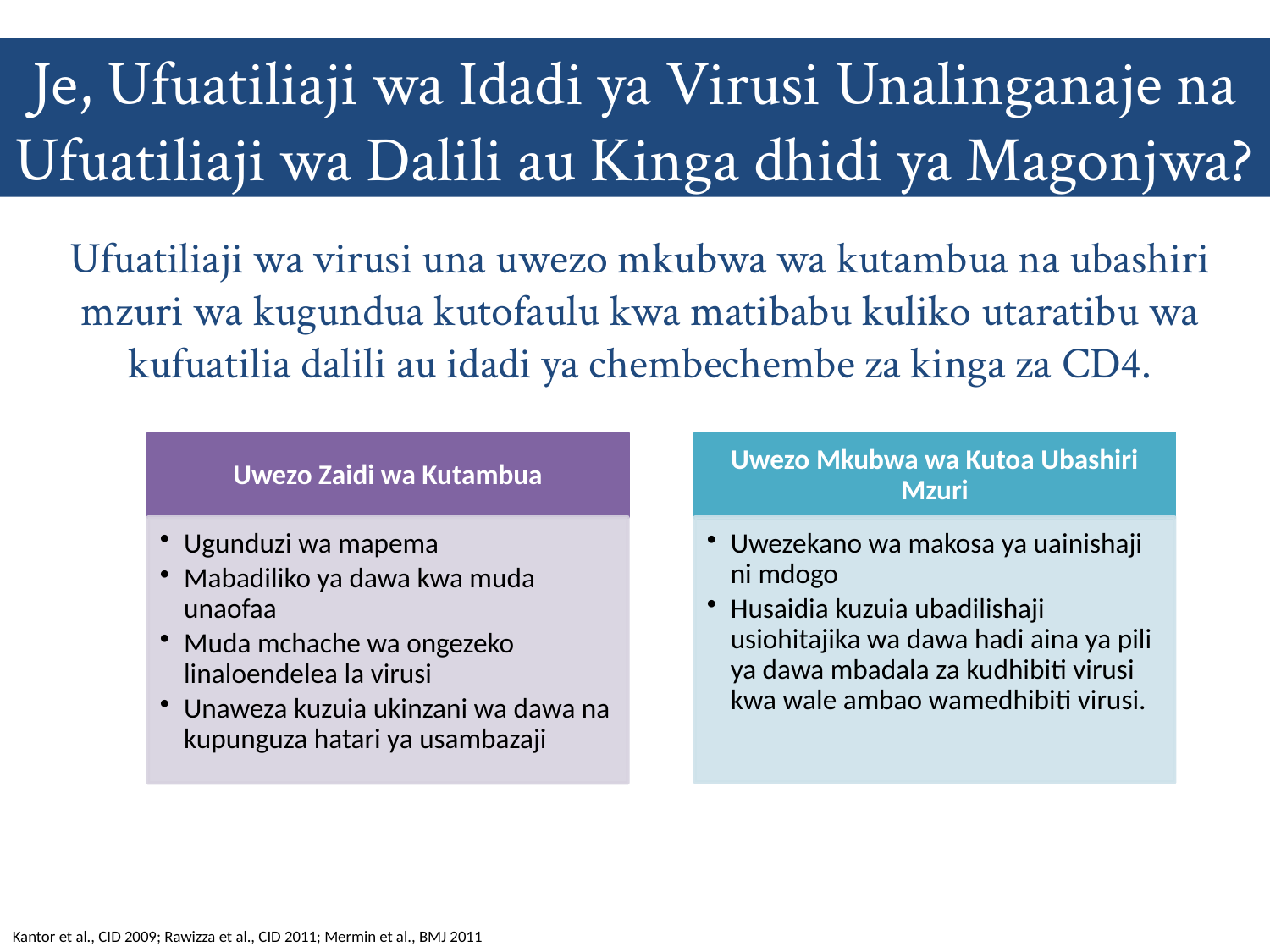

# Je, Ufuatiliaji wa Idadi ya Virusi Unalinganaje na Ufuatiliaji wa Dalili au Kinga dhidi ya Magonjwa?
Ufuatiliaji wa virusi una uwezo mkubwa wa kutambua na ubashiri mzuri wa kugundua kutofaulu kwa matibabu kuliko utaratibu wa kufuatilia dalili au idadi ya chembechembe za kinga za CD4.

Uwezo Zaidi wa Kutambua
Ugunduzi wa mapema
Mabadiliko ya dawa kwa muda unaofaa
Muda mchache wa ongezeko linaloendelea la virusi
Unaweza kuzuia ukinzani wa dawa na kupunguza hatari ya usambazaji
Uwezo Mkubwa wa Kutoa Ubashiri Mzuri
Uwezekano wa makosa ya uainishaji ni mdogo
Husaidia kuzuia ubadilishaji usiohitajika wa dawa hadi aina ya pili ya dawa mbadala za kudhibiti virusi kwa wale ambao wamedhibiti virusi.
Kantor et al., CID 2009; Rawizza et al., CID 2011; Mermin et al., BMJ 2011